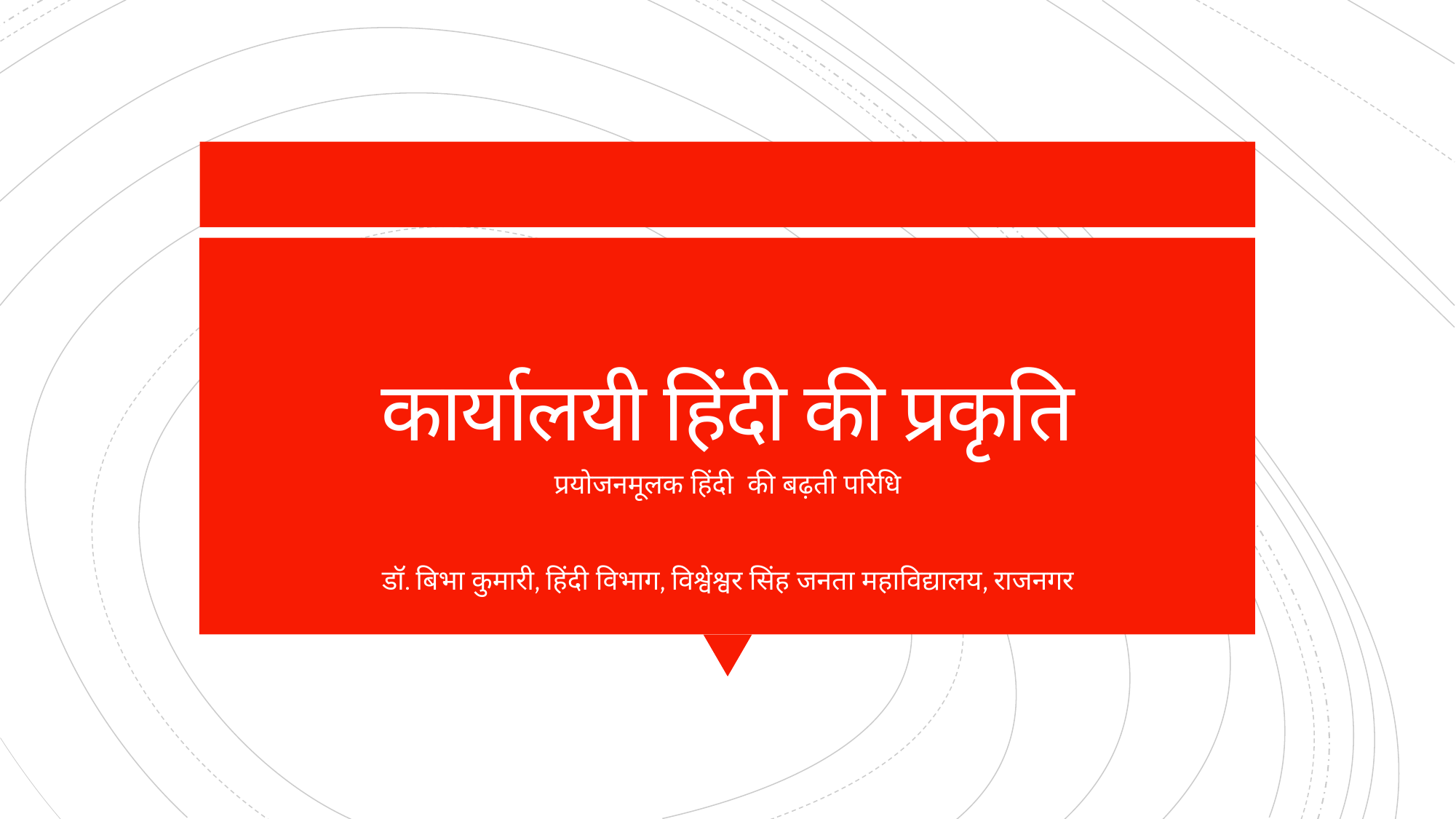

# कार्यालयी हिंदी की प्रकृति
प्रयोजनमूलक हिंदी  की बढ़ती परिधि

डॉ. बिभा कुमारी, हिंदी विभाग, विश्वेश्वर सिंह जनता महाविद्यालय, राजनगर